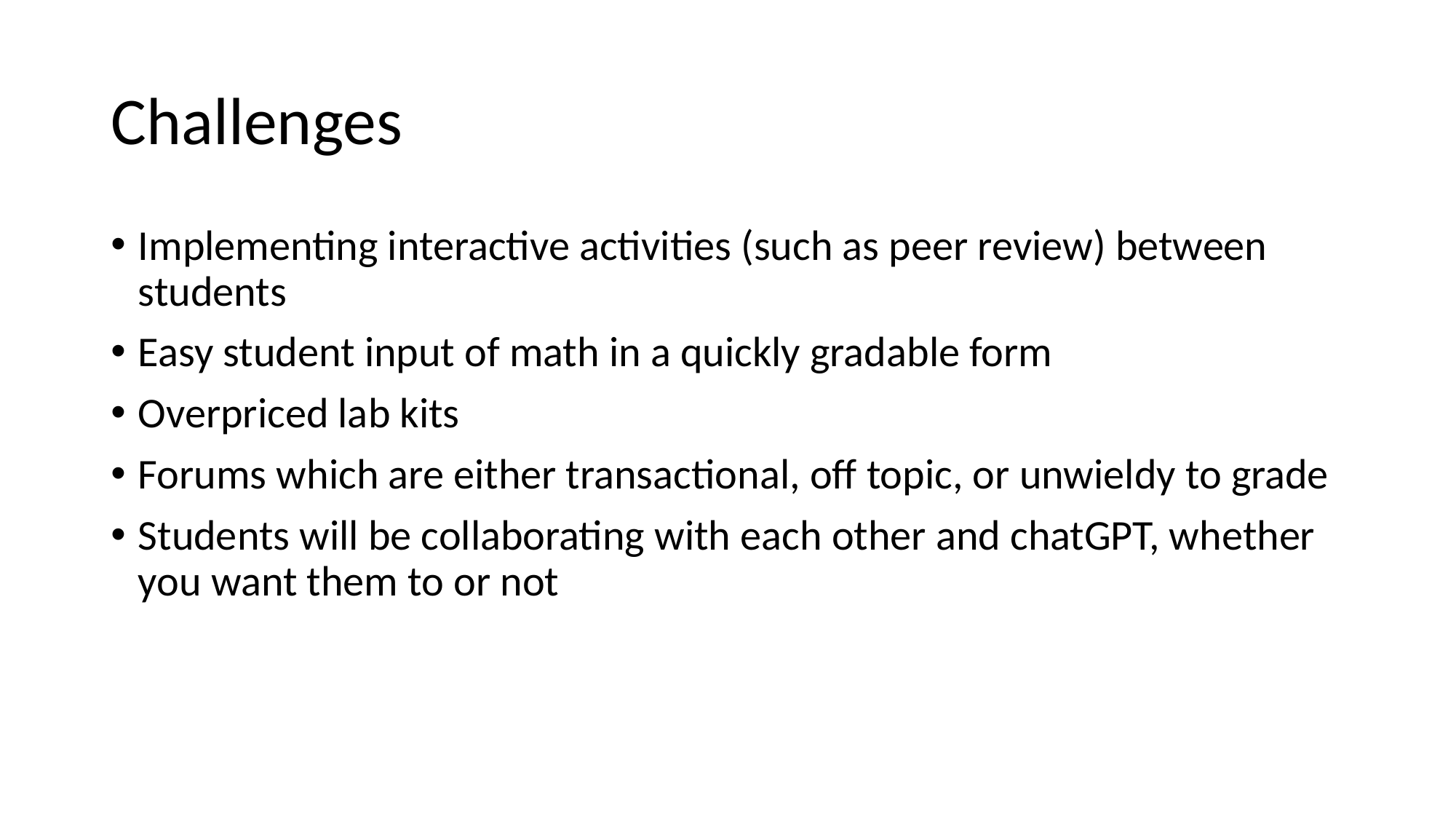

# Challenges
Implementing interactive activities (such as peer review) between students
Easy student input of math in a quickly gradable form
Overpriced lab kits
Forums which are either transactional, off topic, or unwieldy to grade
Students will be collaborating with each other and chatGPT, whether you want them to or not